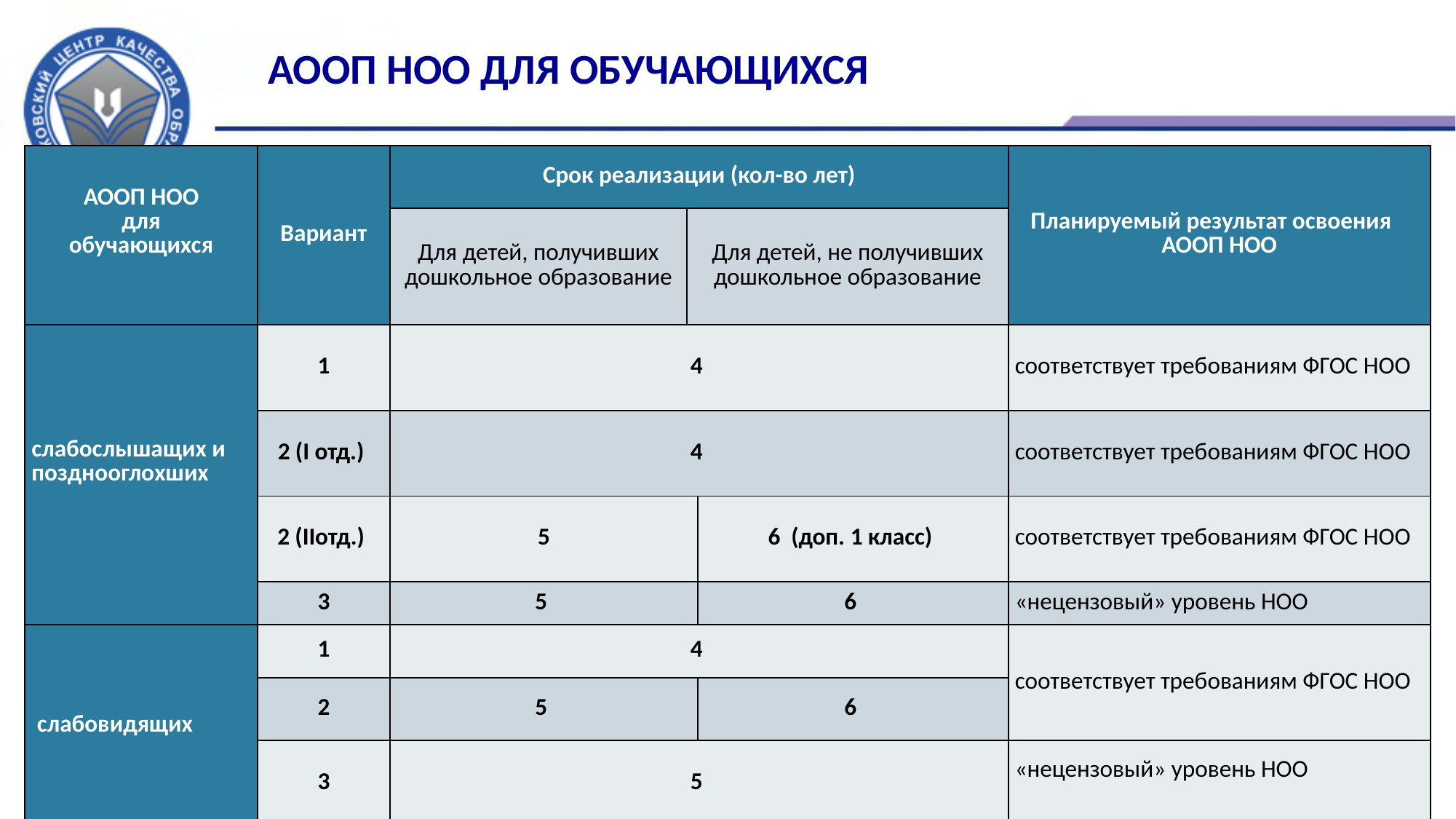

АООП НОО для обучающихся
| АООП НОО для обучающихся | Вариант | Срок реализации (кол-во лет) |  |  | Планируемый результат освоения АООП НОО |
| --- | --- | --- | --- | --- | --- |
|  |  | Для детей, получивших дошкольное образование | Для детей, не получивших дошкольное образование |  |  |
| слабослышащих и позднооглохших | 1 | 4 |  |  | соответствует требованиям ФГОС НОО |
|  | 2 (I отд.) | 4 |  |  | соответствует требованиям ФГОС НОО |
|  | 2 (IIотд.) | 5 |  | 6 (доп. 1 класс) | соответствует требованиям ФГОС НОО |
|  | 3 | 5 |  | 6 | «нецензовый» уровень НОО |
| слабовидящих | 1 | 4 |  |  | соответствует требованиям ФГОС НОО |
|  | 2 | 5 |  | 6 |  |
|  | 3 | 5 |  |  | «нецензовый» уровень НОО |